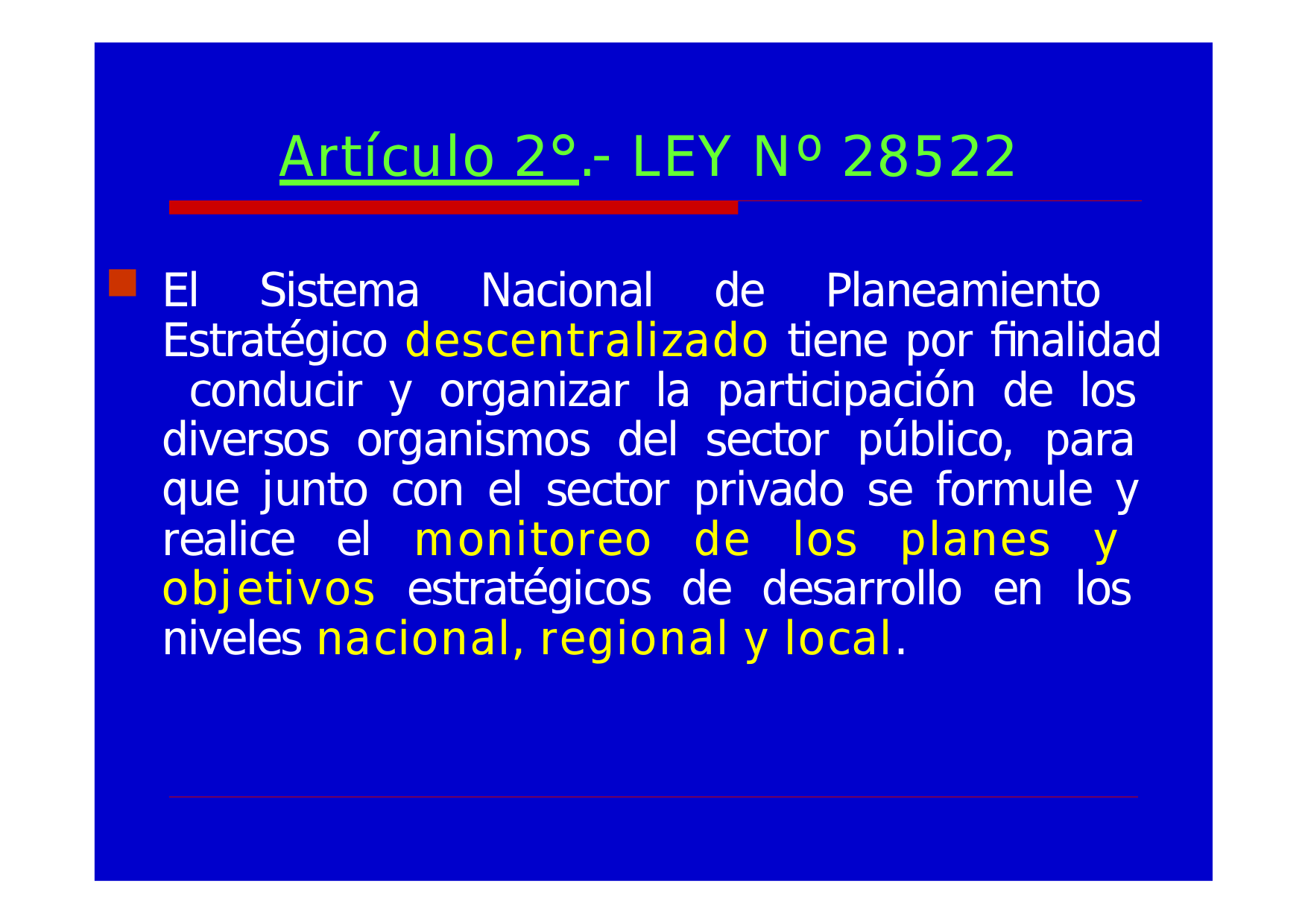

# Artículo 2°.- LEY Nº 28522

El Sistema Nacional de Planeamiento  Estratégico descentralizado tiene por finalidad  conducir y organizar la participación de los  diversos organismos del sector público, para  que junto con el sector privado se formule y  realice el monitoreo de los planes y  objetivos estratégicos de desarrollo en los  niveles nacional, regional y local.